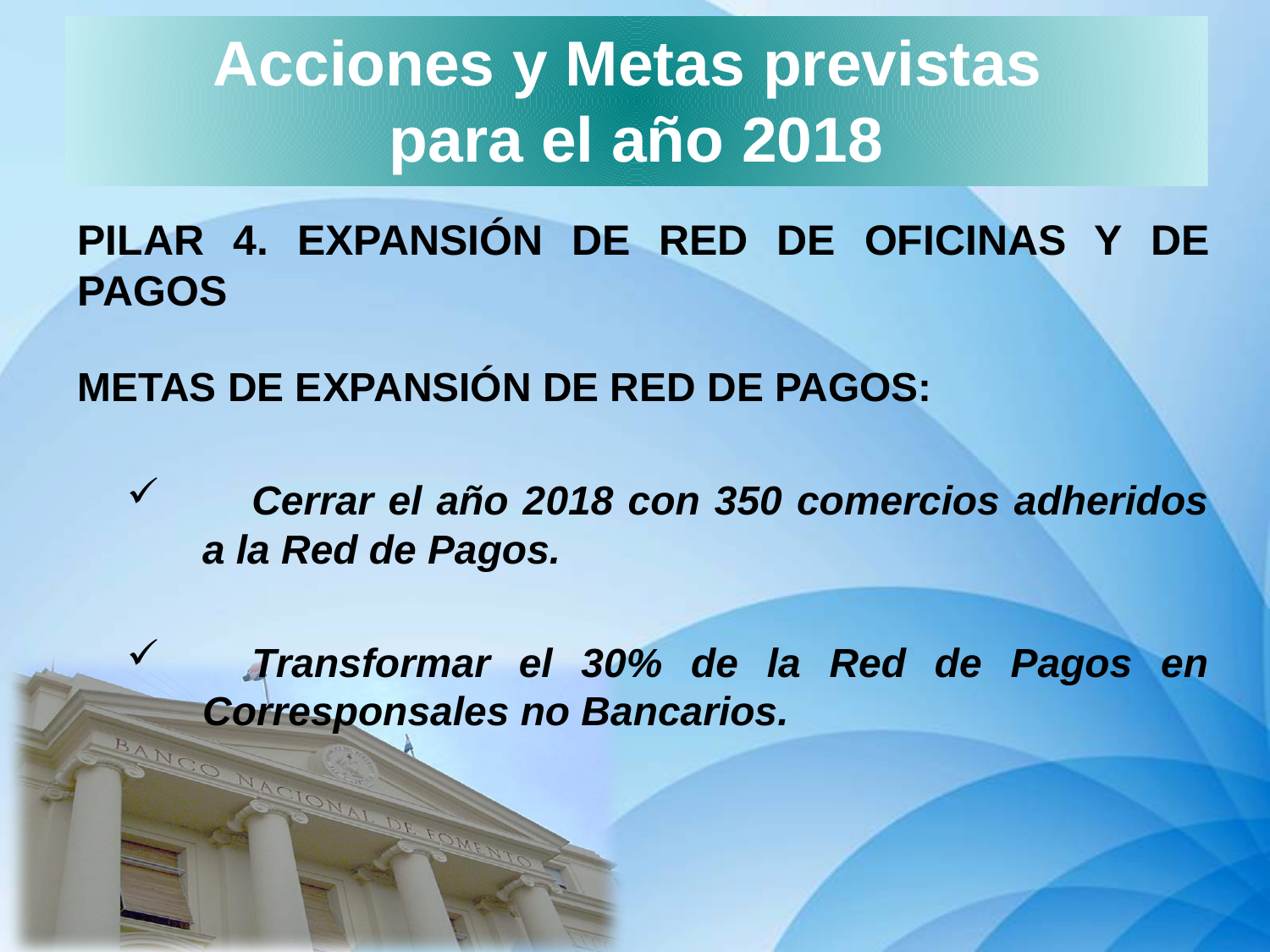

Acciones y Metas previstas
para el año 2018
PILAR 4. EXPANSIÓN DE RED DE OFICINAS Y DE PAGOS

METAS DE EXPANSIÓN DE RED DE PAGOS:

	Cerrar el año 2018 con 350 comercios adheridos a la Red de Pagos.

	Transformar el 30% de la Red de Pagos en Corresponsales no Bancarios.